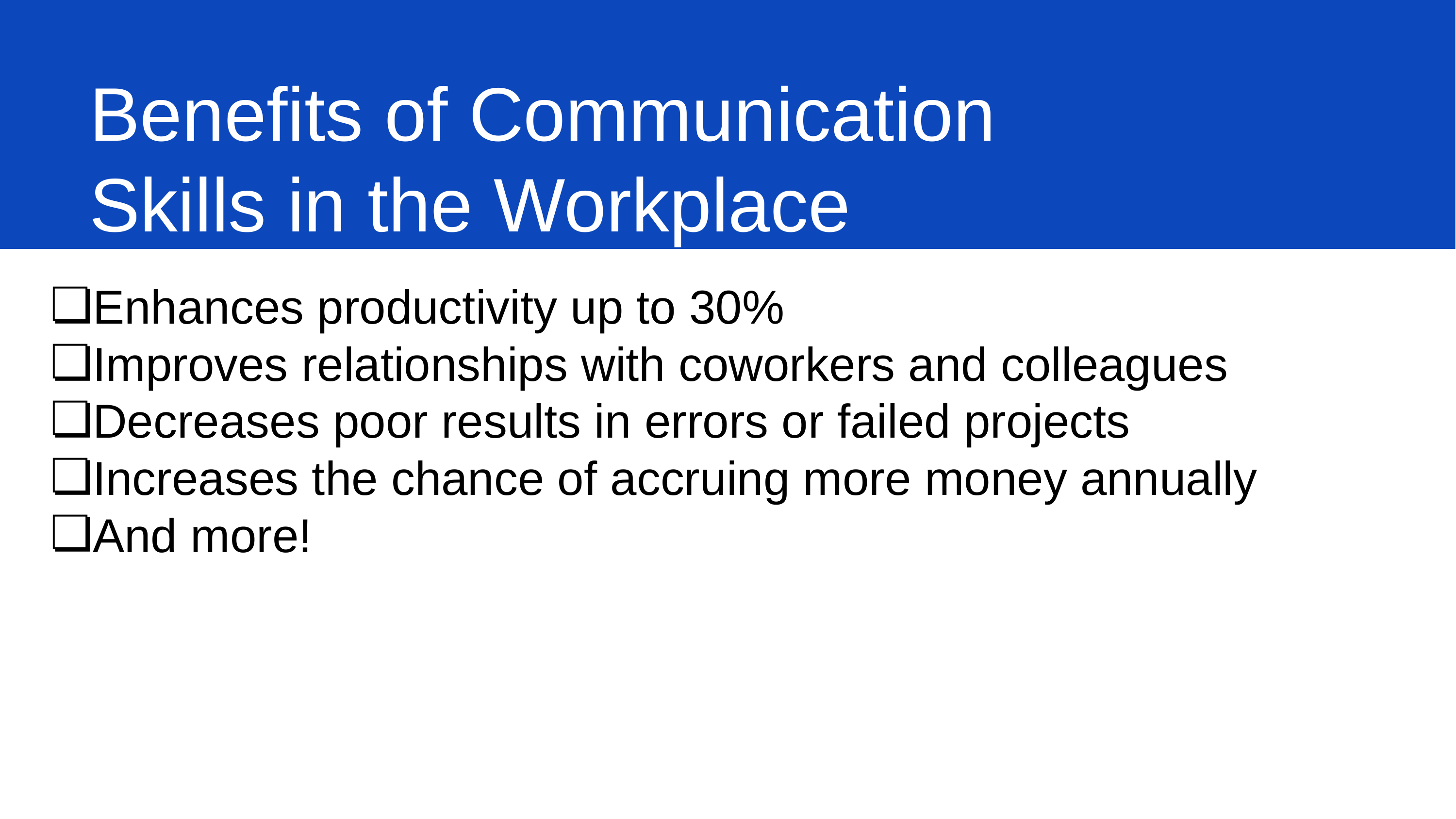

# Benefits of Communication Skills in the Workplace
Enhances productivity up to 30%
Improves relationships with coworkers and colleagues
Decreases poor results in errors or failed projects
Increases the chance of accruing more money annually
And more!